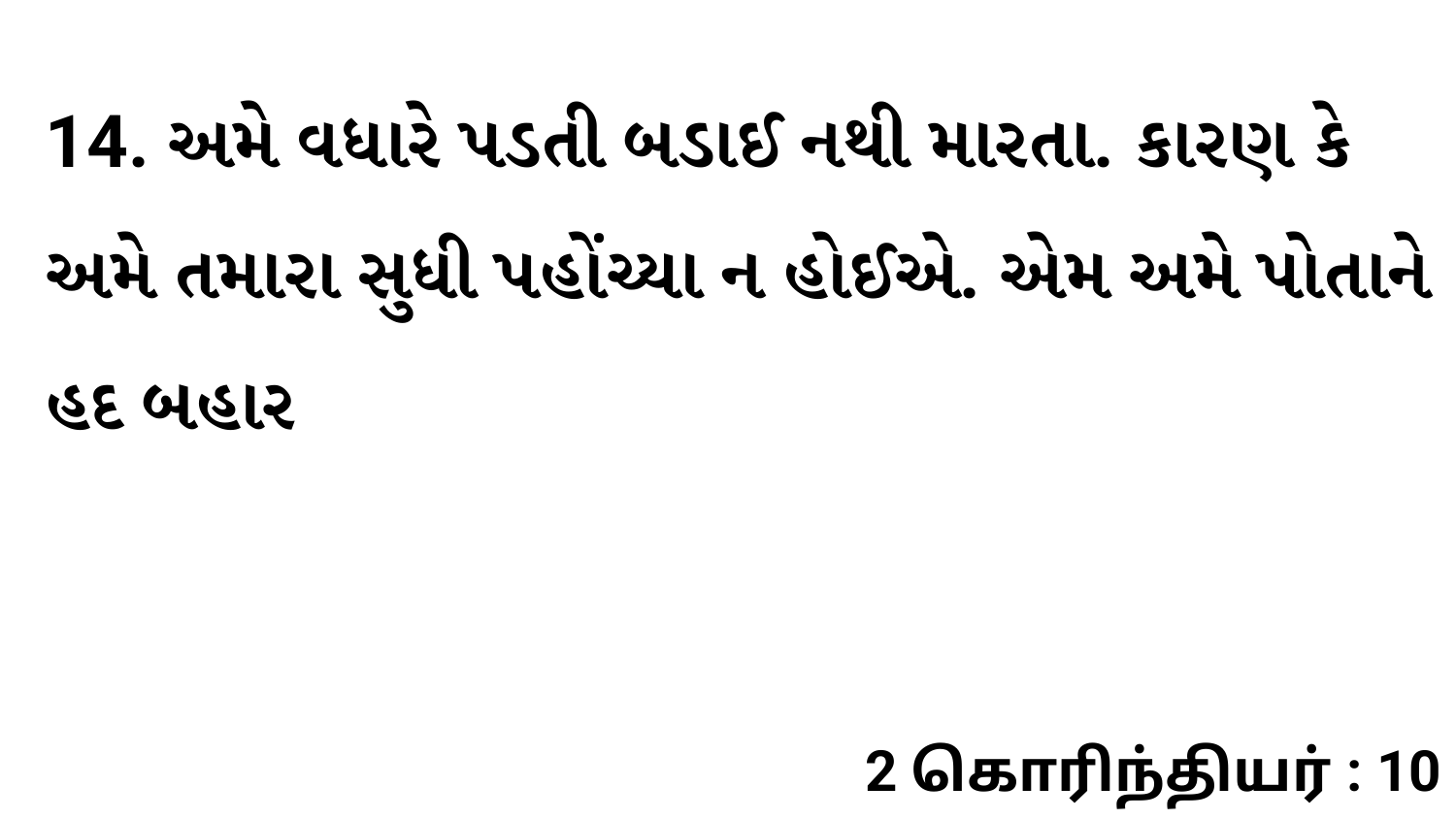

14. અમે વધારે પડતી બડાઈ નથી મારતા. કારણ કે અમે તમારા સુધી પહોંચ્યા ન હોઈએ. એમ અમે પોતાને હદ બહાર
2 கொரிந்தியர் : 10